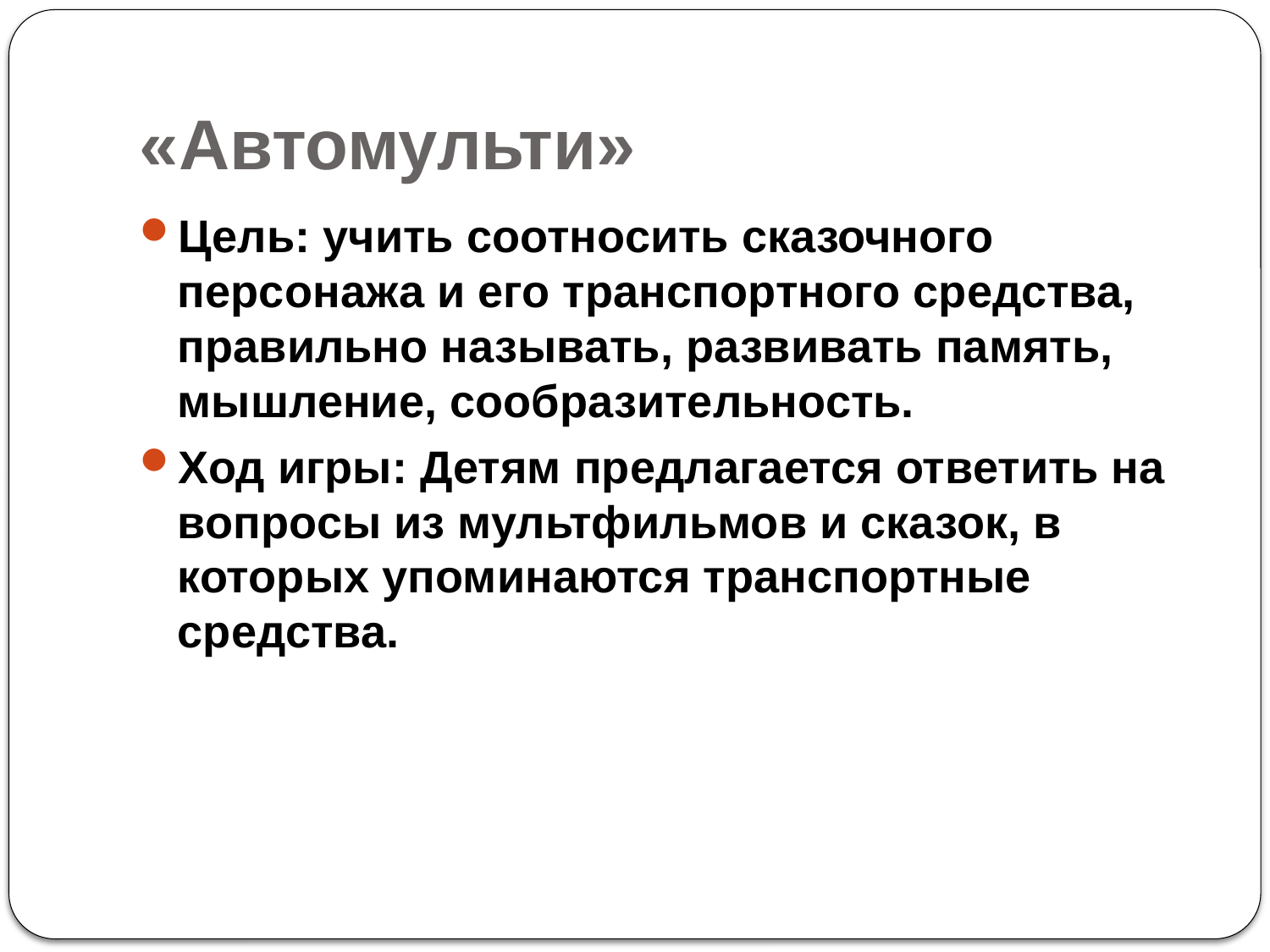

# «Автомульти»
Цель: учить соотносить сказочного персонажа и его транспортного средства, правильно называть, развивать память, мышление, сообразительность.
Ход игры: Детям предлагается ответить на вопросы из мультфильмов и сказок, в которых упоминаются транспортные средства.